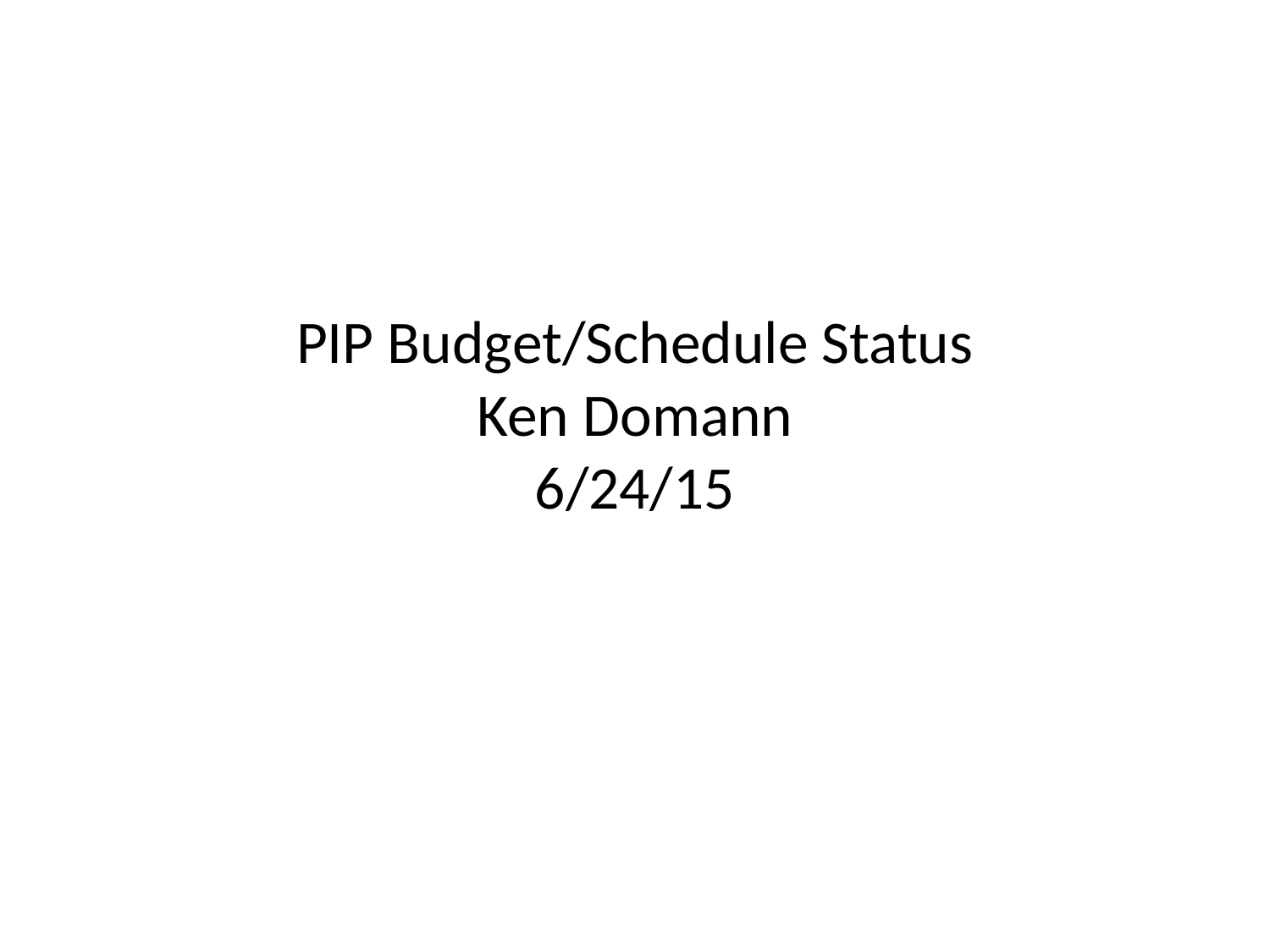

# PIP Budget/Schedule Status Ken Domann 6/24/15